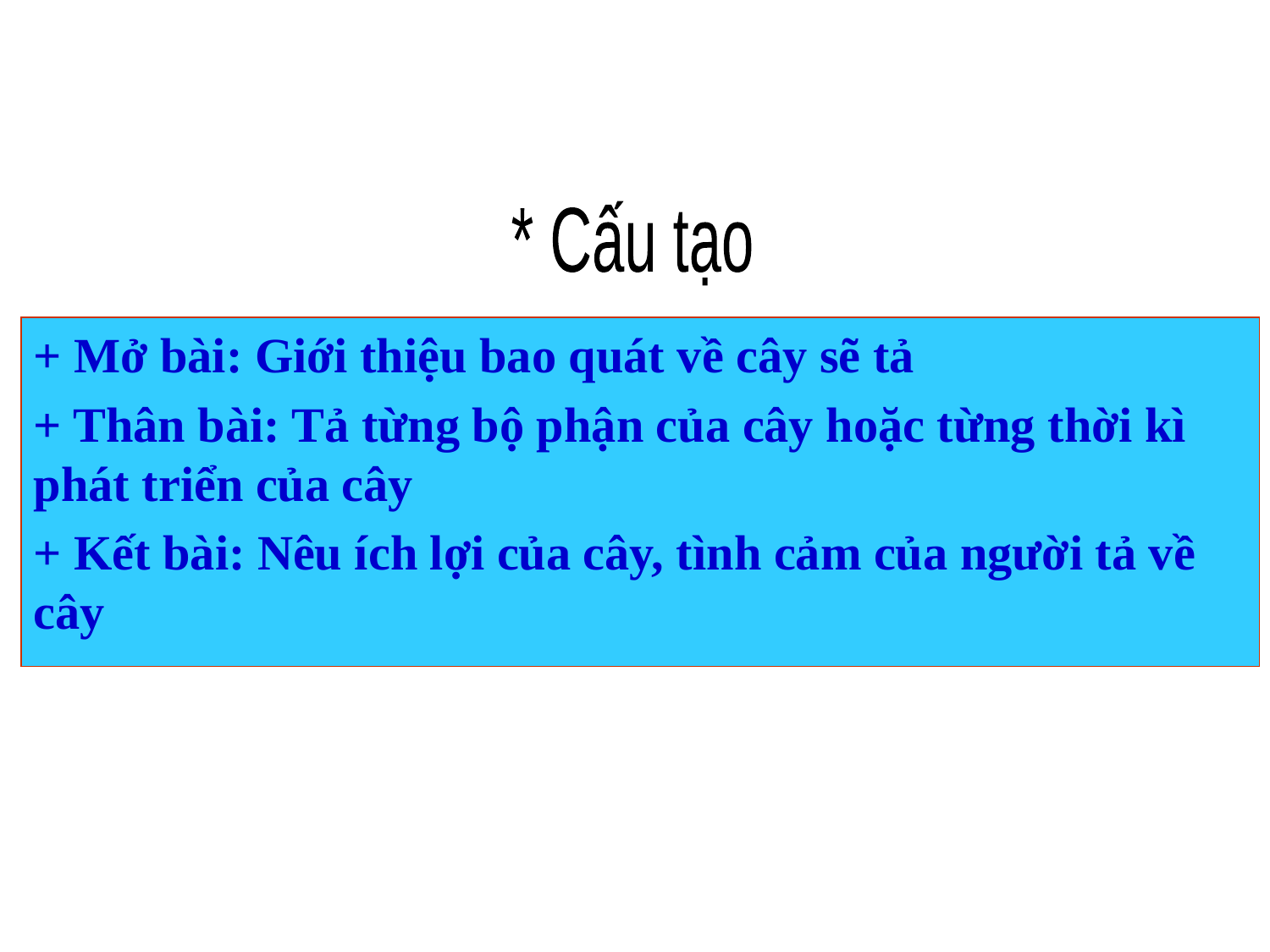

* Cấu tạo
+ Mở bài: Giới thiệu bao quát về cây sẽ tả
+ Thân bài: Tả từng bộ phận của cây hoặc từng thời kì phát triển của cây
+ Kết bài: Nêu ích lợi của cây, tình cảm của người tả về cây